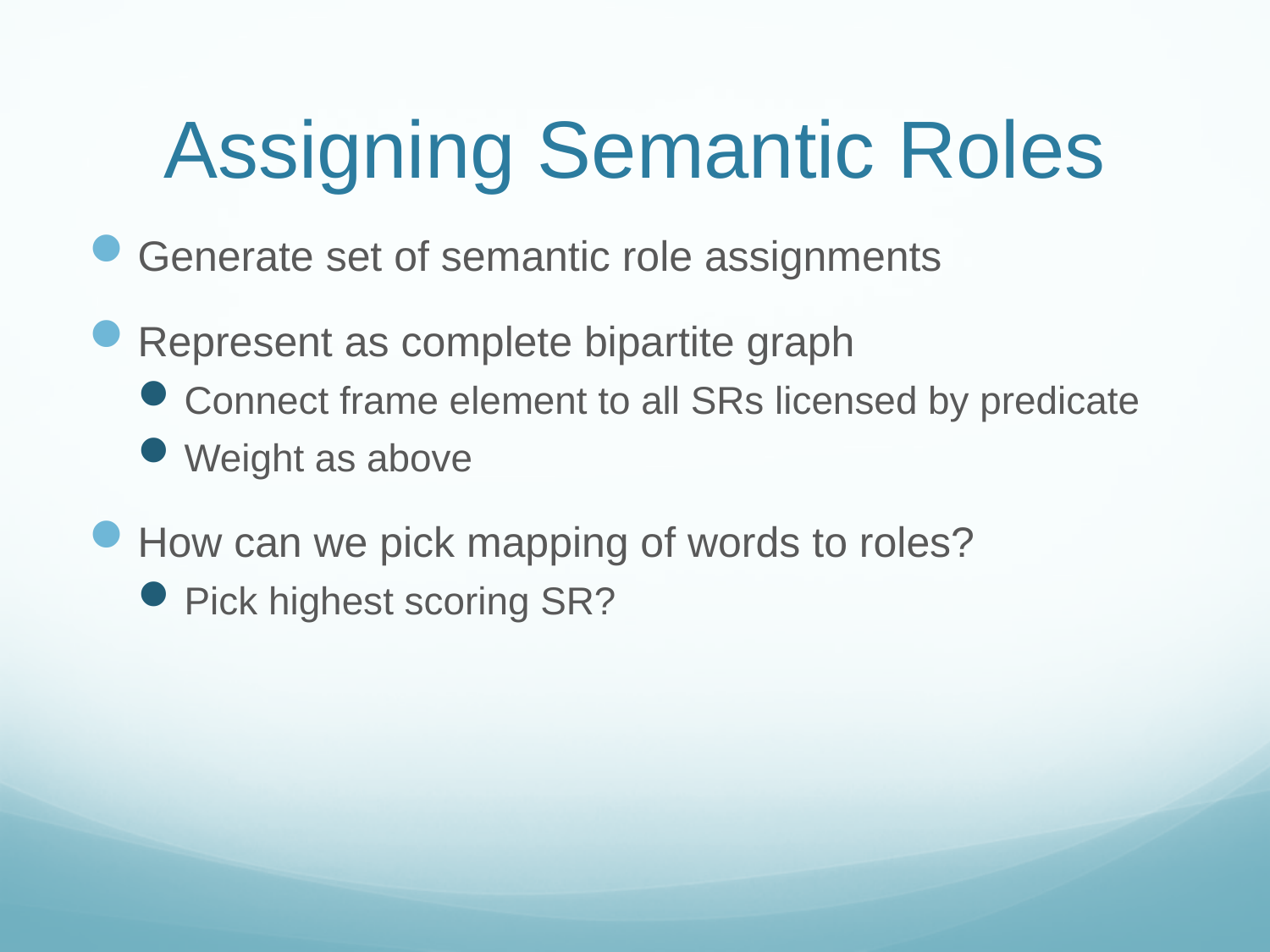

# Assigning Semantic Roles
Generate set of semantic role assignments
Represent as complete bipartite graph
Connect frame element to all SRs licensed by predicate
Weight as above
How can we pick mapping of words to roles?
Pick highest scoring SR?